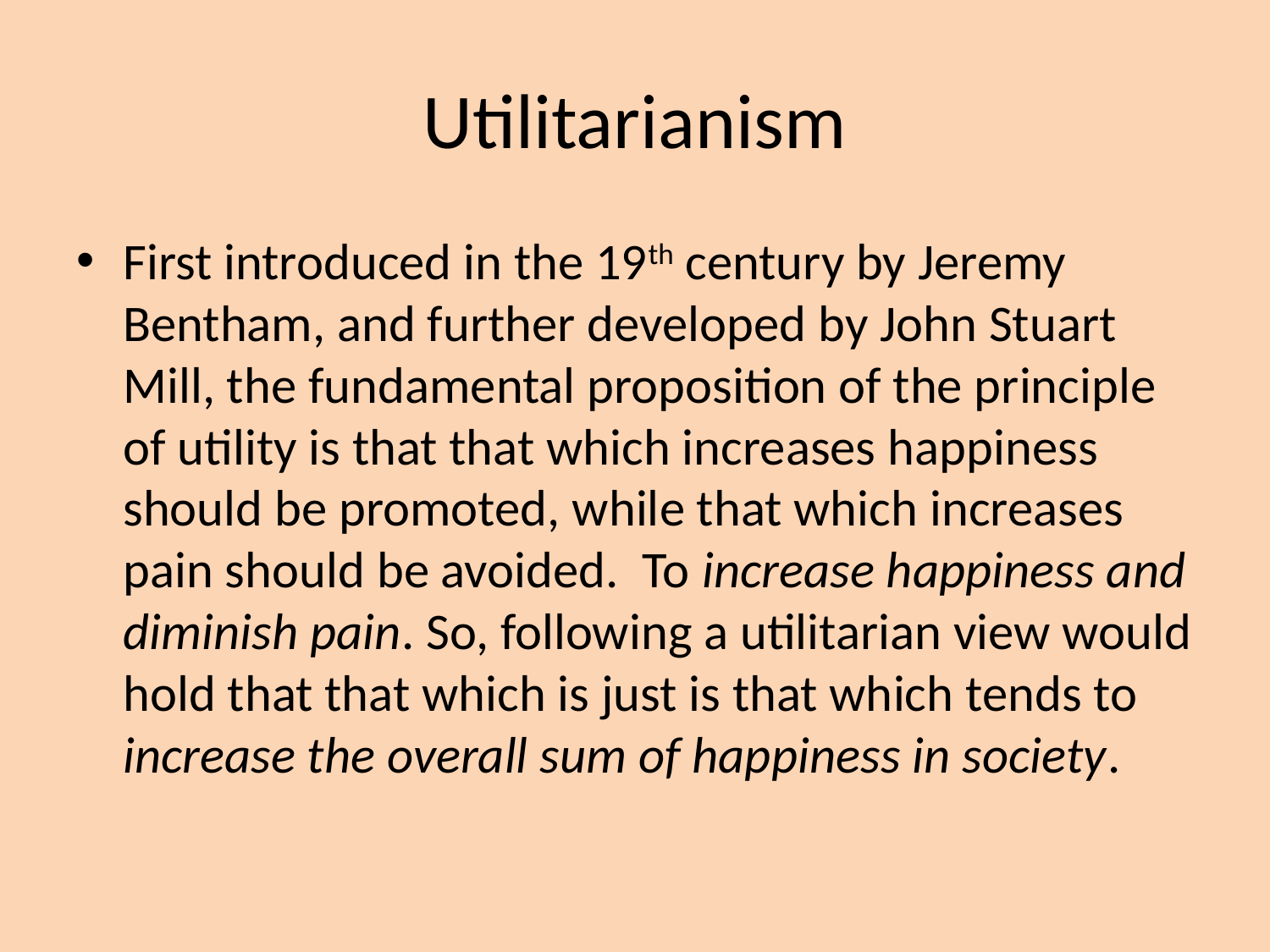

# Utilitarianism
First introduced in the 19th century by Jeremy Bentham, and further developed by John Stuart Mill, the fundamental proposition of the principle of utility is that that which increases happiness should be promoted, while that which increases pain should be avoided.  To increase happiness and diminish pain. So, following a utilitarian view would hold that that which is just is that which tends to increase the overall sum of happiness in society.